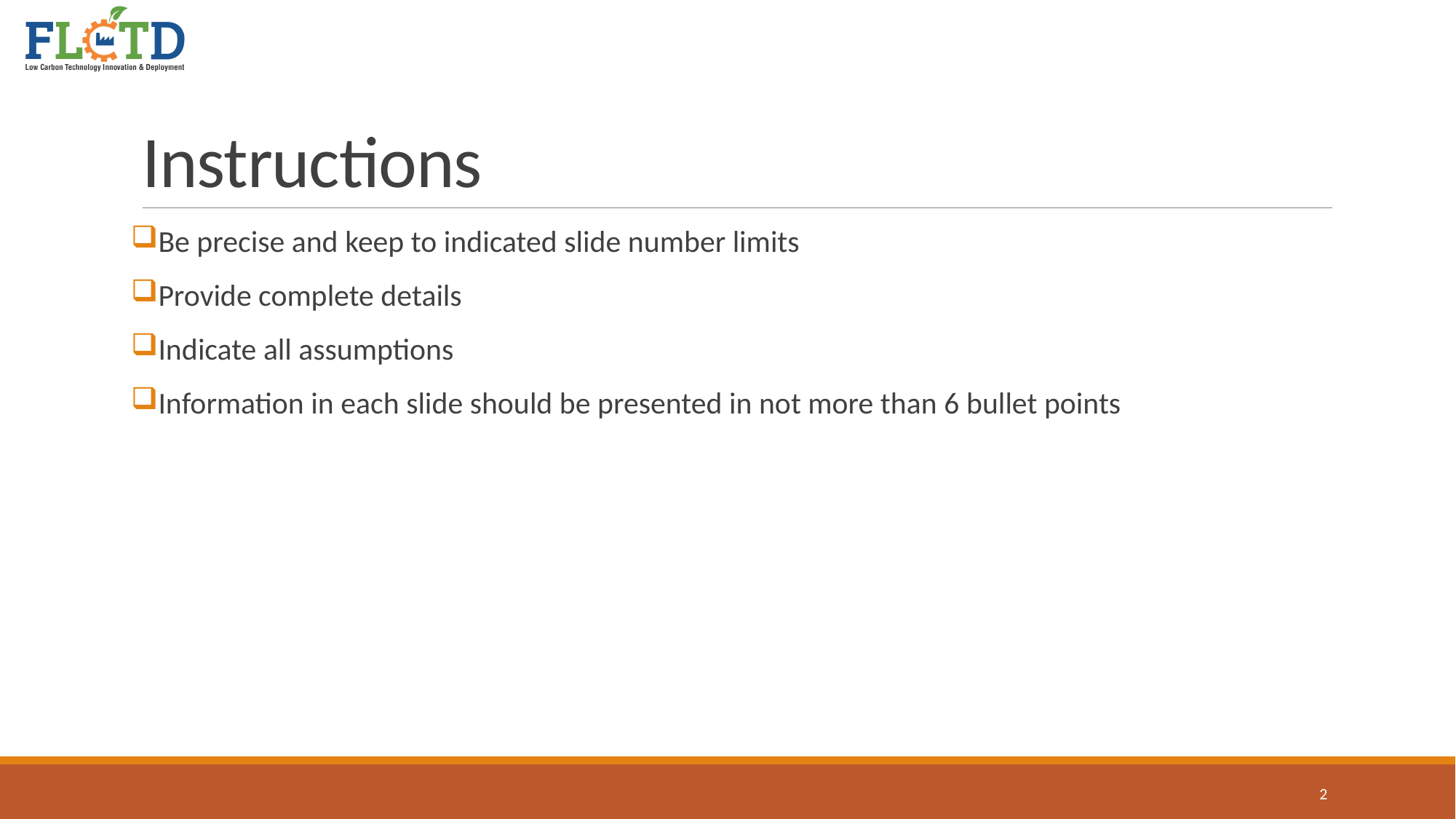

# Instructions
Be precise and keep to indicated slide number limits
Provide complete details
Indicate all assumptions
Information in each slide should be presented in not more than 6 bullet points

2